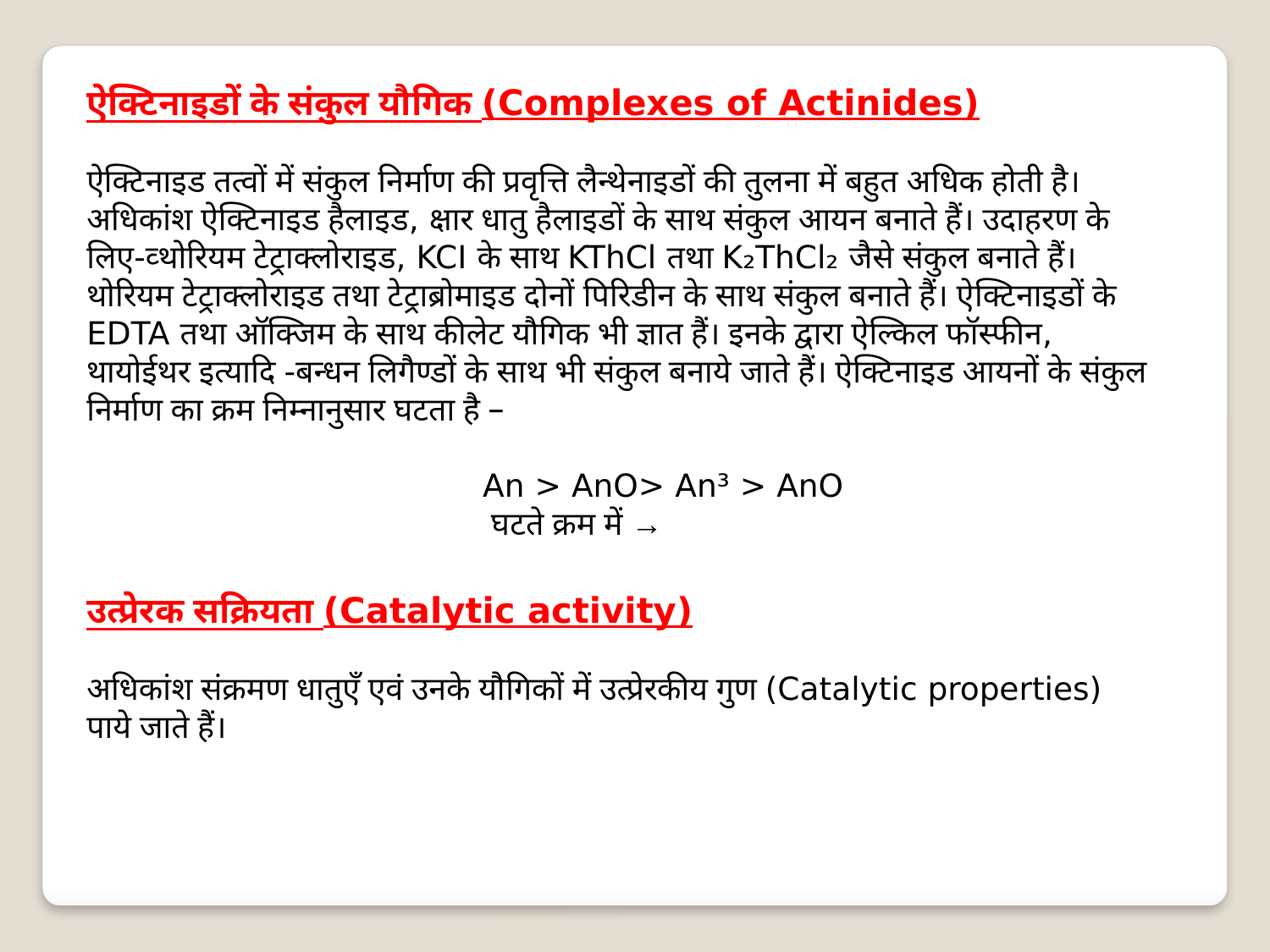

ऐक्टिनाइडों के संकुल यौगिक (Complexes of Actinides)

ऐक्टिनाइड तत्वों में संकुल निर्माण की प्रवृत्ति लैन्थेनाइडों की तुलना में बहुत अधिक होती है।अधिकांश ऐक्टिनाइड हैलाइड, क्षार धातु हैलाइडों के साथ संकुल आयन बनाते हैं। उदाहरण के लिए-व्थोरियम टेट्राक्लोराइड, KCI के साथ KThCl तथा K₂ThCl₂ जैसे संकुल बनाते हैं। थोरियम टेट्राक्लोराइड तथा टेट्राब्रोमाइड दोनों पिरिडीन के साथ संकुल बनाते हैं। ऐक्टिनाइडों के EDTA तथा ऑक्जिम के साथ कीलेट यौगिक भी ज्ञात हैं। इनके द्वारा ऐल्किल फॉस्फीन, थायोईथर इत्यादि -बन्धन लिगैण्डों के साथ भी संकुल बनाये जाते हैं। ऐक्टिनाइड आयनों के संकुल निर्माण का क्रम निम्नानुसार घटता है –

                                       An > AnO> An³ > AnO
                                                 घटते क्रम में →

उत्प्रेरक सक्रियता (Catalytic activity)

अधिकांश संक्रमण धातुएँ एवं उनके यौगिकों में उत्प्रेरकीय गुण (Catalytic properties) पाये जाते हैं।